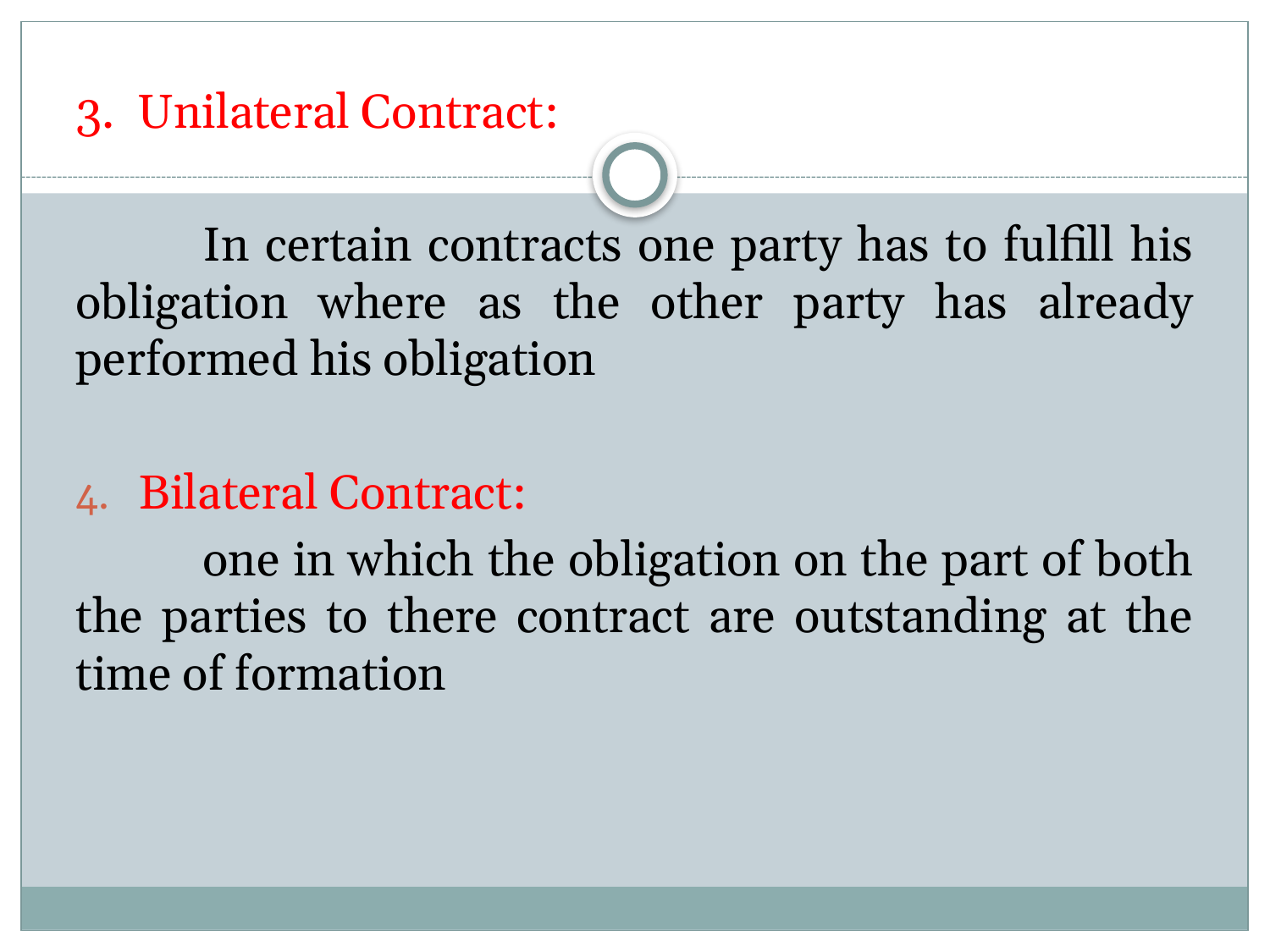

3.  Unilateral Contract:

	In certain contracts one party has to fulfill his obligation where as the other party has already performed his obligation

Bilateral Contract:
	one in which the obligation on the part of both the parties to there contract are outstanding at the time of formation